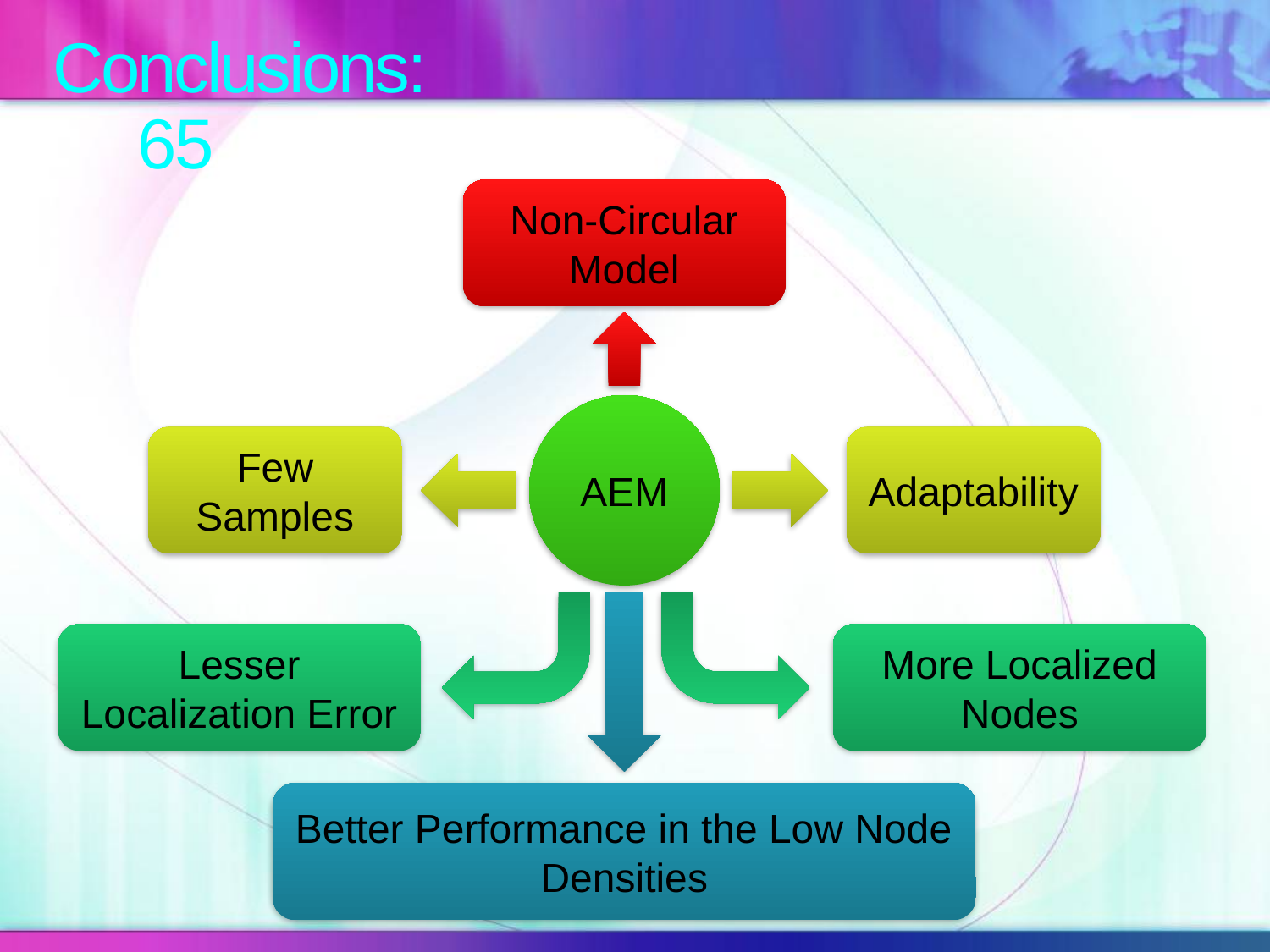

# Conclusions:                                                    65
Non-Circular Model

AEM
Few Samples
Adaptability

Lesser Localization Error
More Localized Nodes
Better Performance in the Low Node Densities